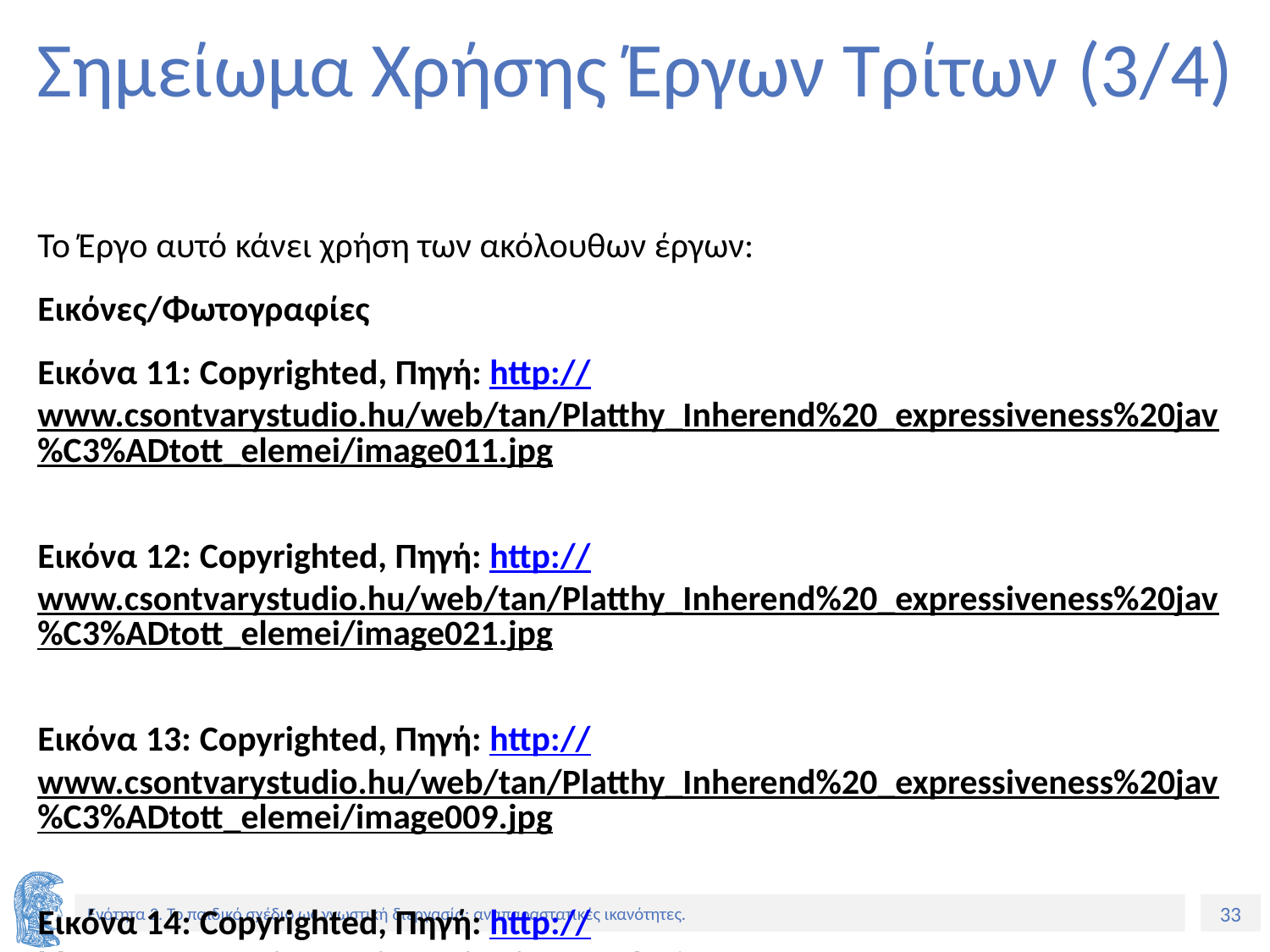

# Σημείωμα Χρήσης Έργων Τρίτων (3/4)
Το Έργο αυτό κάνει χρήση των ακόλουθων έργων:
Εικόνες/Φωτογραφίες
Εικόνα 11: Copyrighted, Πηγή: http://www.csontvarystudio.hu/web/tan/Platthy_Inherend%20_expressiveness%20jav%C3%ADtott_elemei/image011.jpg
Εικόνα 12: Copyrighted, Πηγή: http://www.csontvarystudio.hu/web/tan/Platthy_Inherend%20_expressiveness%20jav%C3%ADtott_elemei/image021.jpg
Εικόνα 13: Copyrighted, Πηγή: http://www.csontvarystudio.hu/web/tan/Platthy_Inherend%20_expressiveness%20jav%C3%ADtott_elemei/image009.jpg
Εικόνα 14: Copyrighted, Πηγή: http://blog.cmany.org/assets/2013/07/3036mths.jpg